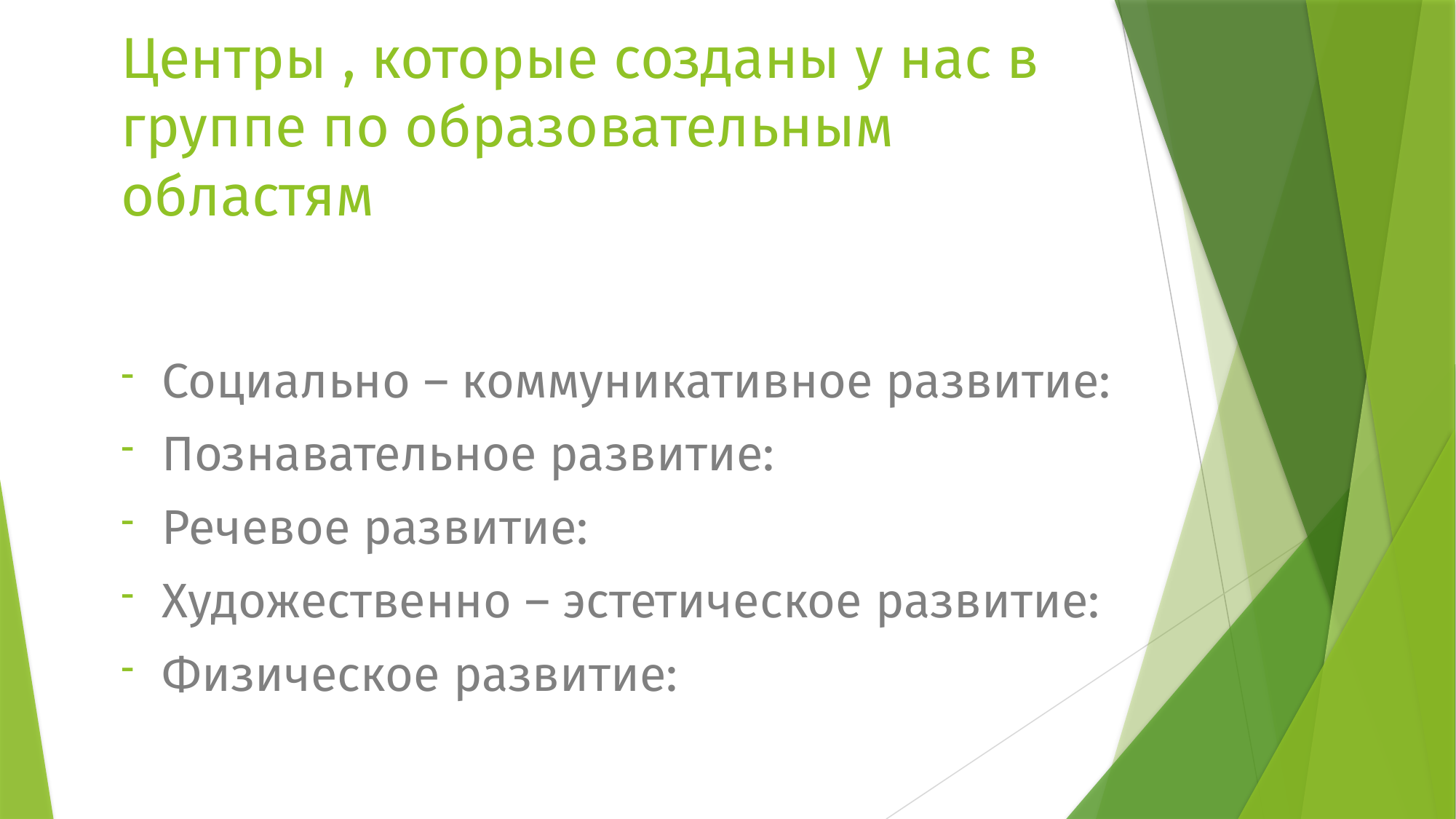

# Центры , которые созданы у нас в группе по образовательным областям
Социально – коммуникативное развитие:
Познавательное развитие:
Речевое развитие:
Художественно – эстетическое развитие:
Физическое развитие: